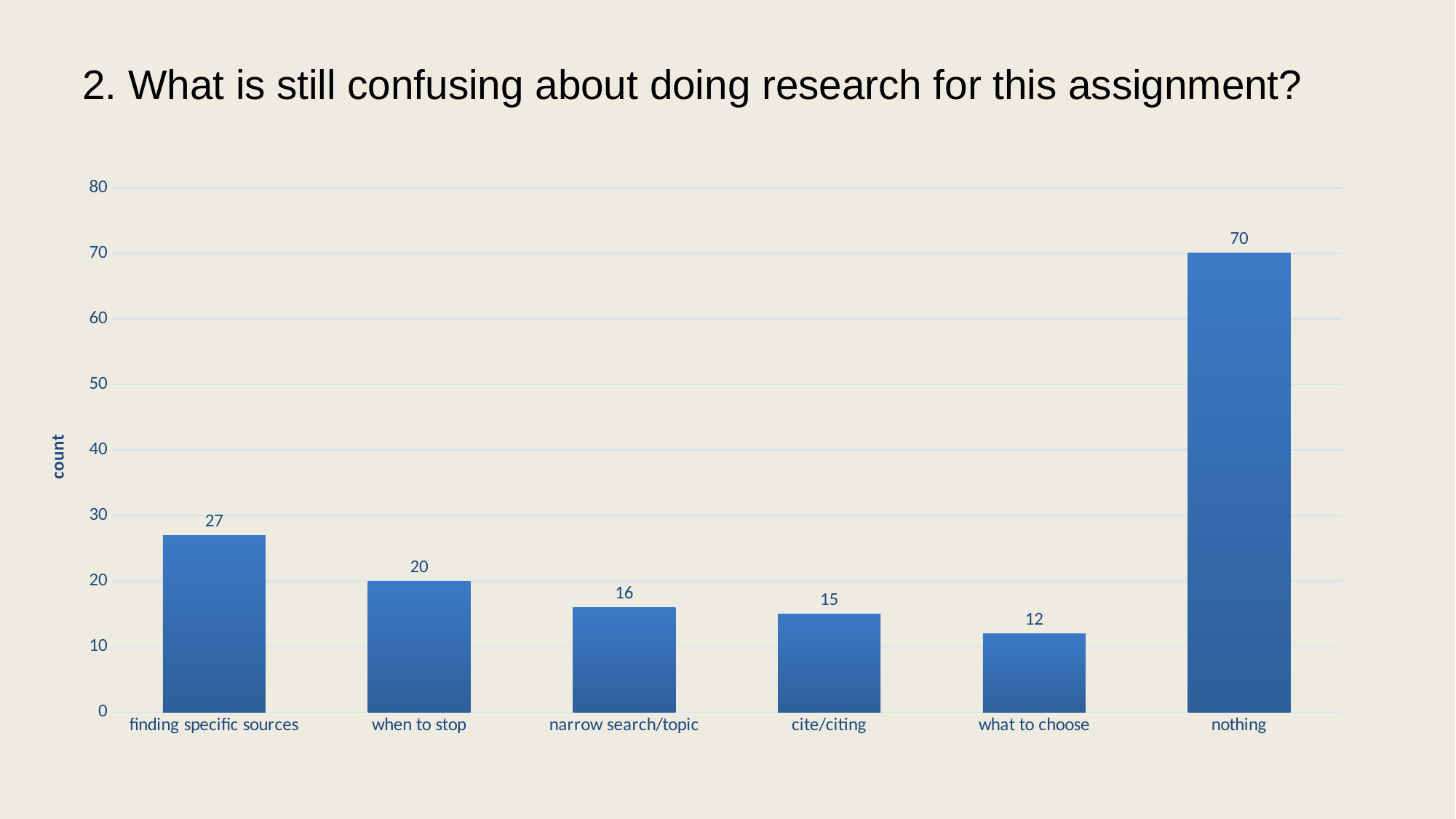

# 2. What is still confusing about doing research for this assignment?

### Chart

| Category |  |
|---|---|
| finding specific sources | 27.0 |
| when to stop | 20.0 |
| narrow search/topic | 16.0 |
| cite/citing | 15.0 |
| what to choose | 12.0 |
| nothing | 70.0 |